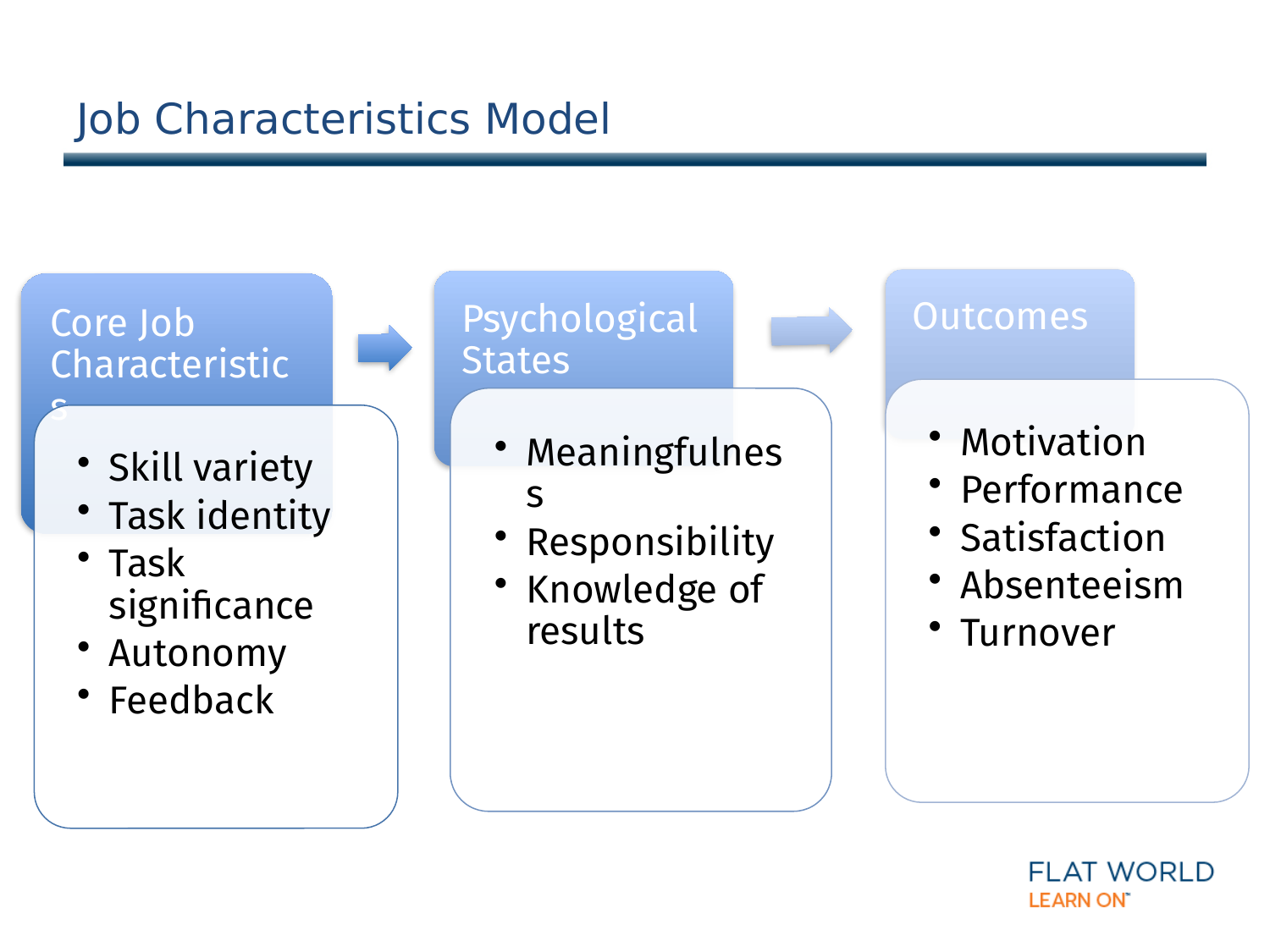

# Job Characteristics Model
Core Job Characteristics
Skill variety
Task identity
Task significance
Autonomy
Feedback

Psychological States
Meaningfulness
Responsibility
Knowledge of results

Outcomes
Motivation
Performance
Satisfaction
Absenteeism
Turnover